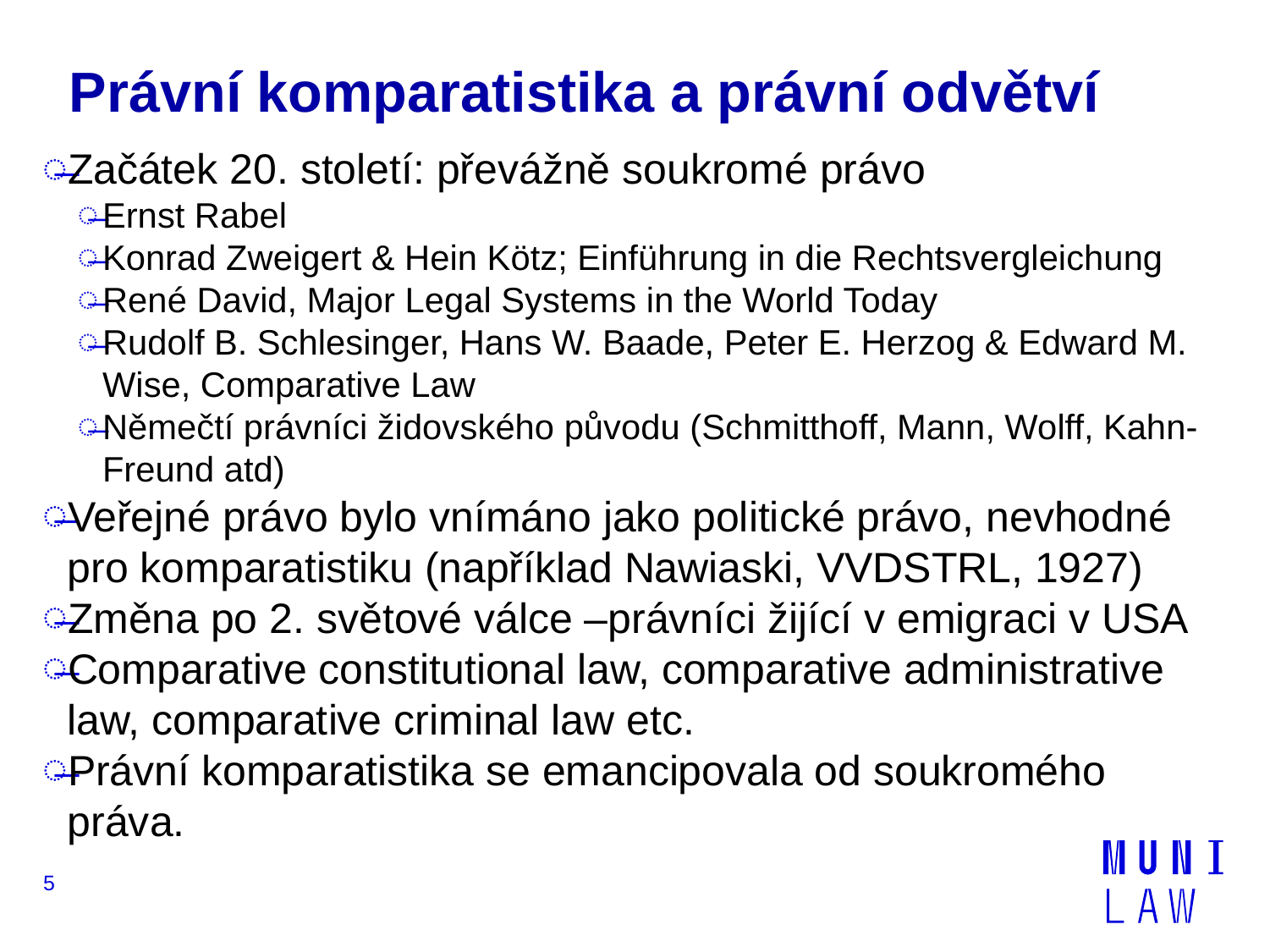

# Právní komparatistika a právní odvětví
Začátek 20. století: převážně soukromé právo
Ernst Rabel
Konrad Zweigert & Hein Kötz; Einführung in die Rechtsvergleichung
René David, Major Legal Systems in the World Today
Rudolf B. Schlesinger, Hans W. Baade, Peter E. Herzog & Edward M. Wise, Comparative Law
Němečtí právníci židovského původu (Schmitthoff, Mann, Wolff, Kahn-Freund atd)
Veřejné právo bylo vnímáno jako politické právo, nevhodné pro komparatistiku (například Nawiaski, VVDSTRL, 1927)
Změna po 2. světové válce –právníci žijící v emigraci v USA
Comparative constitutional law, comparative administrative law, comparative criminal law etc.
Právní komparatistika se emancipovala od soukromého práva.

5